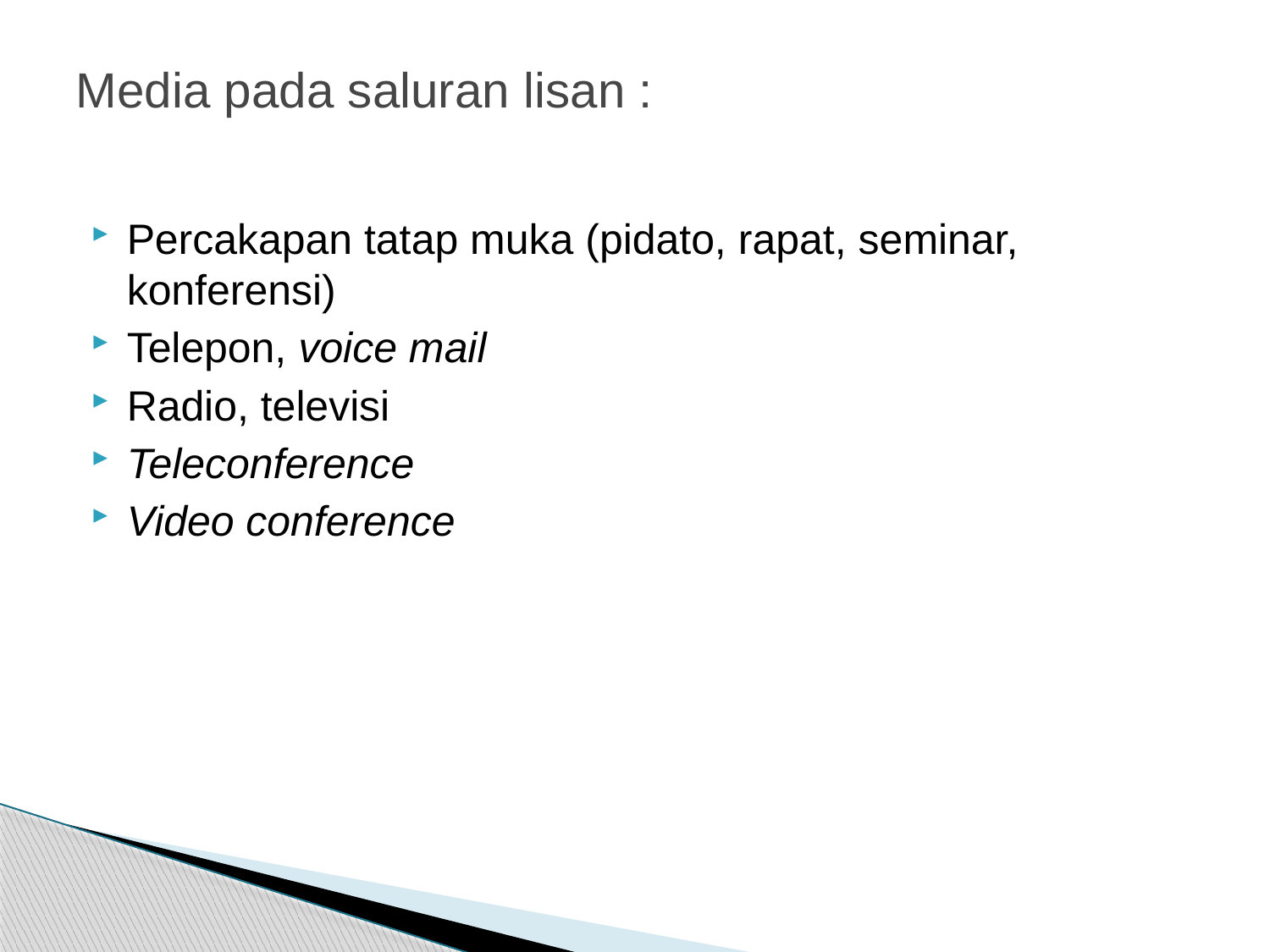

# Media pada saluran lisan :
Percakapan tatap muka (pidato, rapat, seminar, konferensi)
Telepon, voice mail
Radio, televisi
Teleconference
Video conference